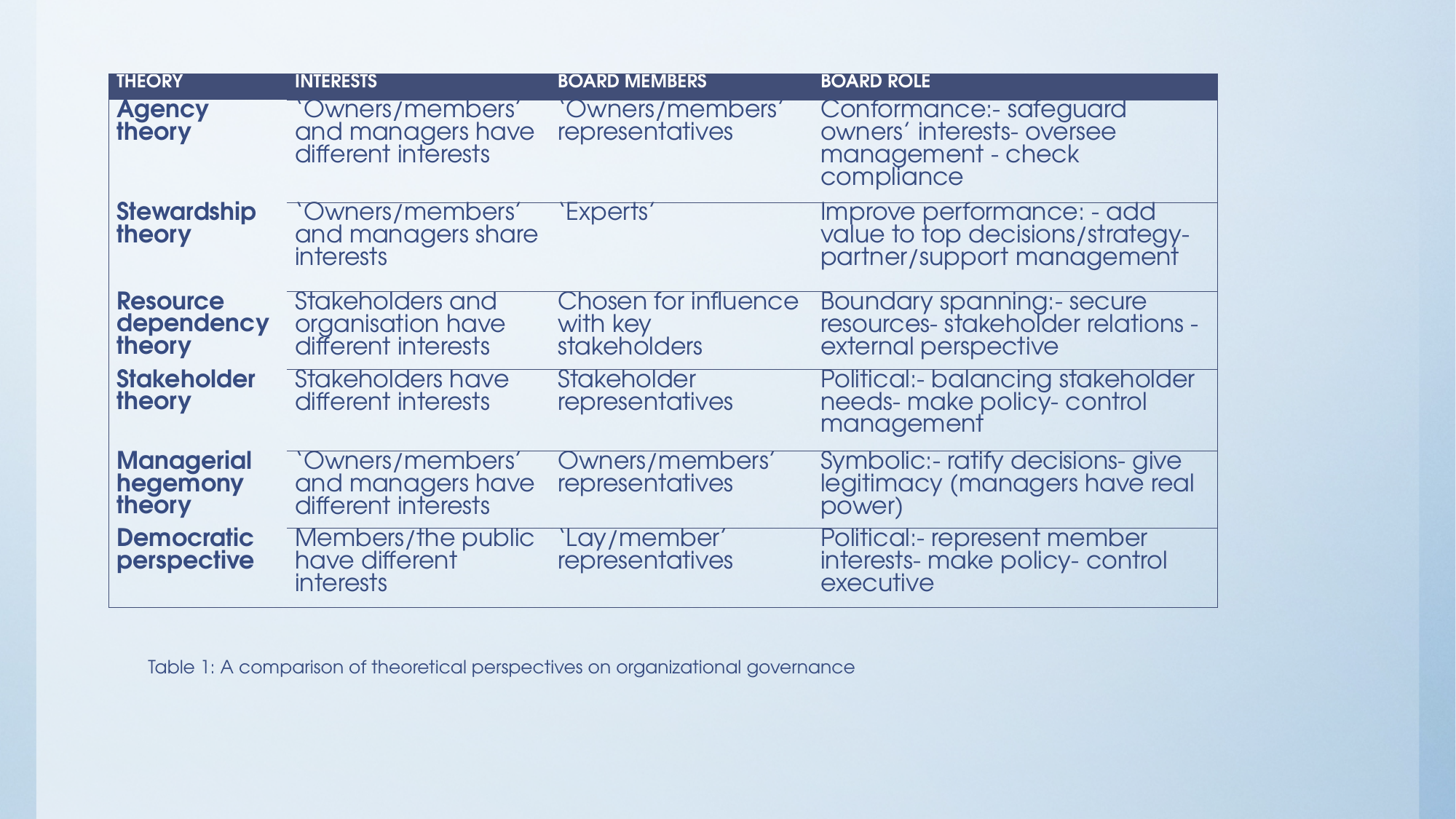

| THEORY | INTERESTS | BOARD MEMBERS | BOARD ROLE |
| --- | --- | --- | --- |
| Agency theory | ‘Owners/members’ and managers have different interests | ‘Owners/members’ representatives | Conformance: - safeguard owners’ interests - oversee management - check compliance |
| Stewardship theory | ‘Owners/members’ and managers share interests | ‘Experts’ | Improve performance: - add value to top decisions/strategy - partner/support management |
| Resource dependency theory | Stakeholders and organisation have different interests | Chosen for influence with key stakeholders | Boundary spanning: - secure resources - stakeholder relations - external perspective |
| Stakeholder theory | Stakeholders have different interests | Stakeholder representatives | Political: - balancing stakeholder needs - make policy - control management |
| Managerial hegemony theory | ‘Owners/members’ and managers have different interests | Owners/members’ representatives | Symbolic: - ratify decisions - give legitimacy (managers have real power) |
| Democratic perspective | Members/the public have different interests | ‘Lay/member’ representatives | Political: - represent member interests - make policy - control executive |

Table 1: A comparison of theoretical perspectives on organizational governance